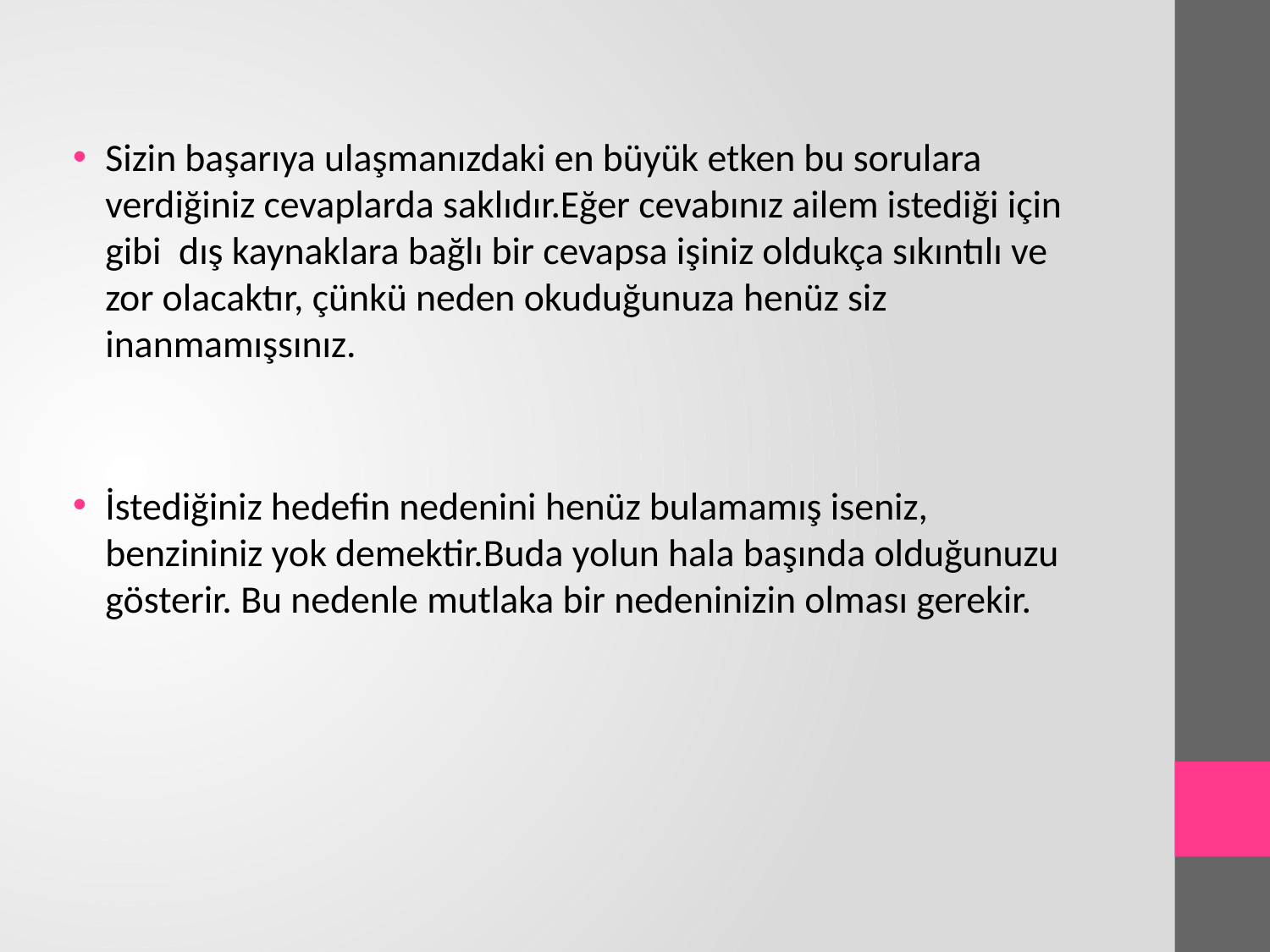

Sizin başarıya ulaşmanızdaki en büyük etken bu sorulara verdiğiniz cevaplarda saklıdır.Eğer cevabınız ailem istediği için gibi  dış kaynaklara bağlı bir cevapsa işiniz oldukça sıkıntılı ve zor olacaktır, çünkü neden okuduğunuza henüz siz inanmamışsınız.

İstediğiniz hedefin nedenini henüz bulamamış iseniz, benzininiz yok demektir.Buda yolun hala başında olduğunuzu gösterir. Bu nedenle mutlaka bir nedeninizin olması gerekir.